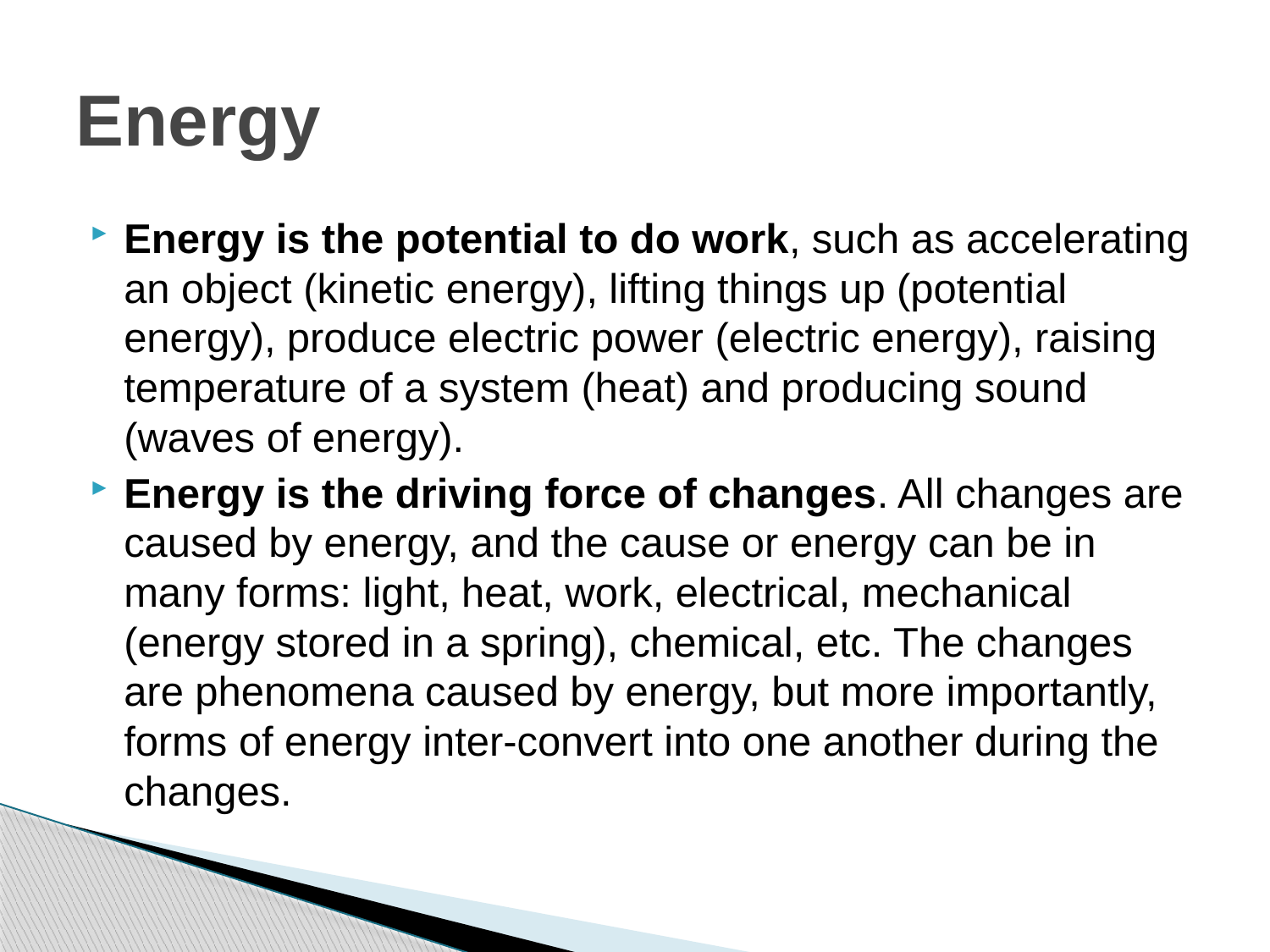

# Energy
Energy is the potential to do work, such as accelerating an object (kinetic energy), lifting things up (potential energy), produce electric power (electric energy), raising temperature of a system (heat) and producing sound (waves of energy).
Energy is the driving force of changes. All changes are caused by energy, and the cause or energy can be in many forms: light, heat, work, electrical, mechanical (energy stored in a spring), chemical, etc. The changes are phenomena caused by energy, but more importantly, forms of energy inter-convert into one another during the changes.